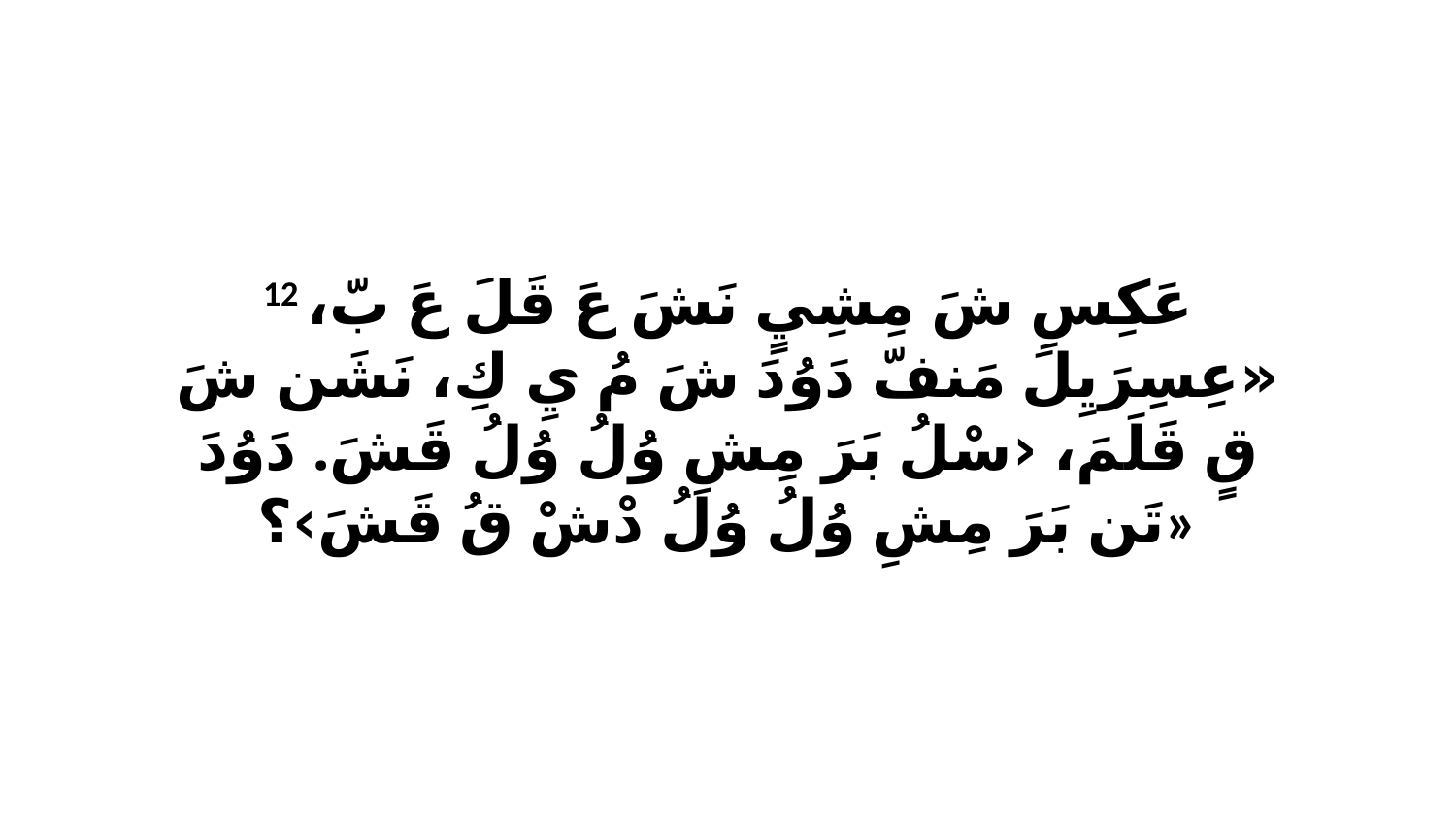

12 عَكِسِ شَ مِشِيٍ نَشَ عَ قَلَ عَ بّ، «عِسِرَيِلَ مَنفّ دَوُدَ شَ مُ يِ كِ، نَشَن شَ قٍ قَلَمَ، ‹سْلُ بَرَ مِشِ وُلُ وُلُ قَشَ. دَوُدَ تَن بَرَ مِشِ وُلُ وُلُ دْشْ قُ قَشَ›؟»